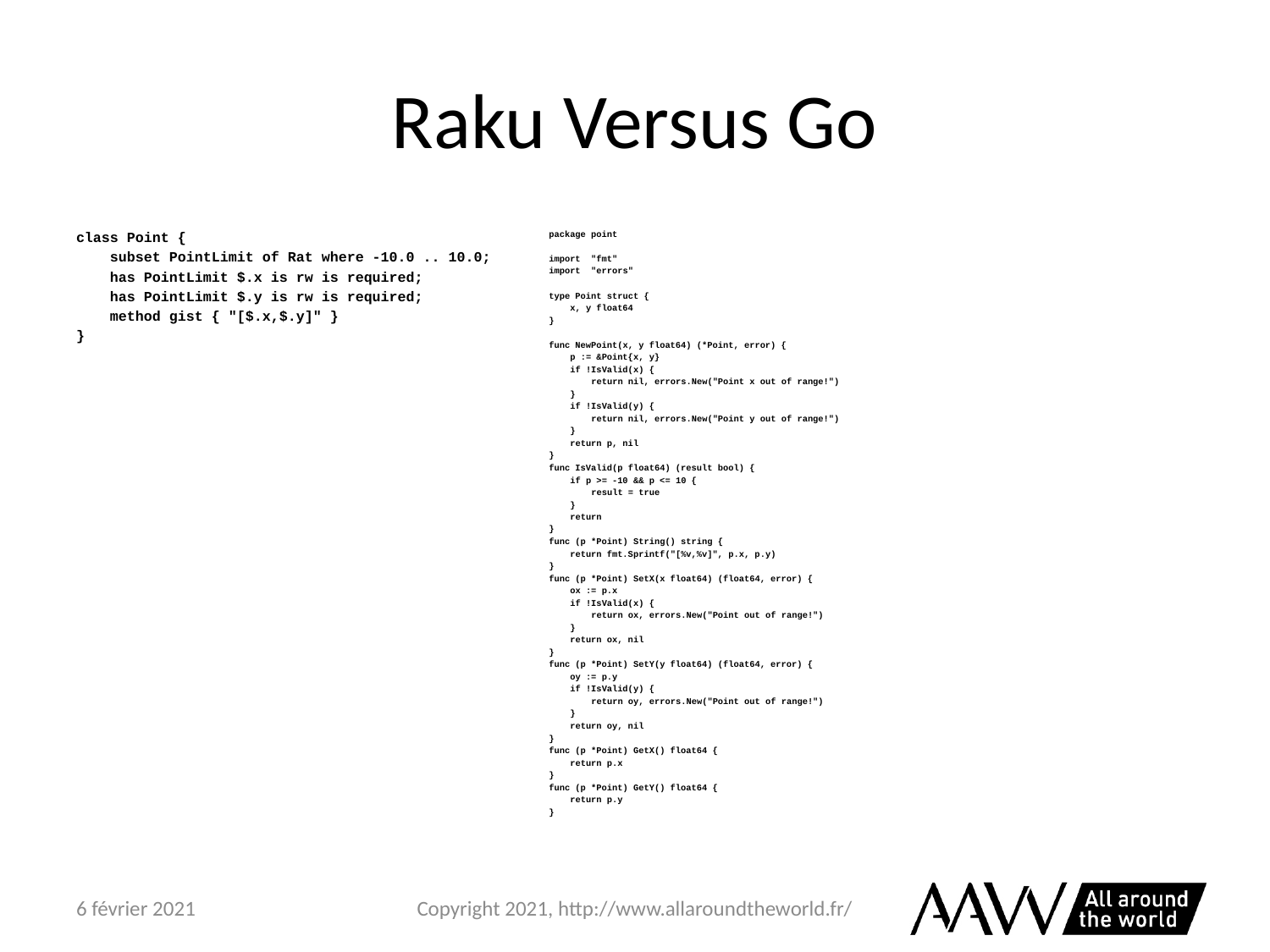

# Raku Versus Go
class Point {
    subset PointLimit of Rat where -10.0 .. 10.0;
    has PointLimit $.x is rw is required;
    has PointLimit $.y is rw is required;
    method gist { "[$.x,$.y]" }
}
package point

import  "fmt"
import  "errors"

type Point struct {
    x, y float64
}

func NewPoint(x, y float64) (*Point, error) {
    p := &Point{x, y}
    if !IsValid(x) {
        return nil, errors.New("Point x out of range!")
    }
    if !IsValid(y) {
        return nil, errors.New("Point y out of range!")
    }
    return p, nil
}
func IsValid(p float64) (result bool) {
    if p >= -10 && p <= 10 {
        result = true
    }
    return
}
func (p *Point) String() string {
    return fmt.Sprintf("[%v,%v]", p.x, p.y)
}
func (p *Point) SetX(x float64) (float64, error) {
    ox := p.x
    if !IsValid(x) {
        return ox, errors.New("Point out of range!")
    }
    return ox, nil
}
func (p *Point) SetY(y float64) (float64, error) {
    oy := p.y
    if !IsValid(y) {
        return oy, errors.New("Point out of range!")
    }
    return oy, nil
}
func (p *Point) GetX() float64 {
    return p.x
}
func (p *Point) GetY() float64 {
    return p.y
}
6 février 2021
Copyright 2021, http://www.allaroundtheworld.fr/